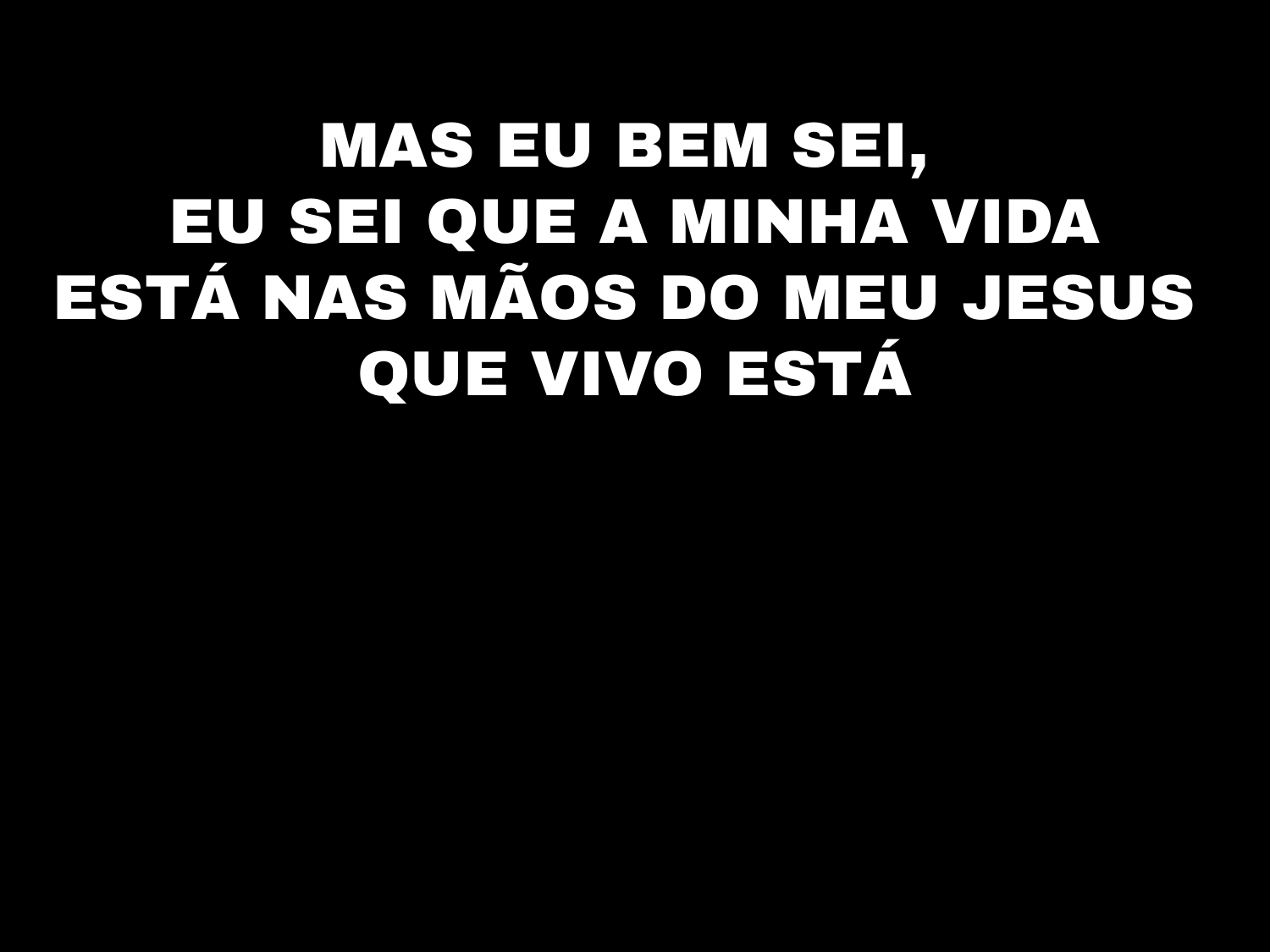

# MAS EU BEM SEI, EU SEI QUE A MINHA VIDA ESTÁ NAS MÃOS DO MEU JESUS QUE VIVO ESTÁ